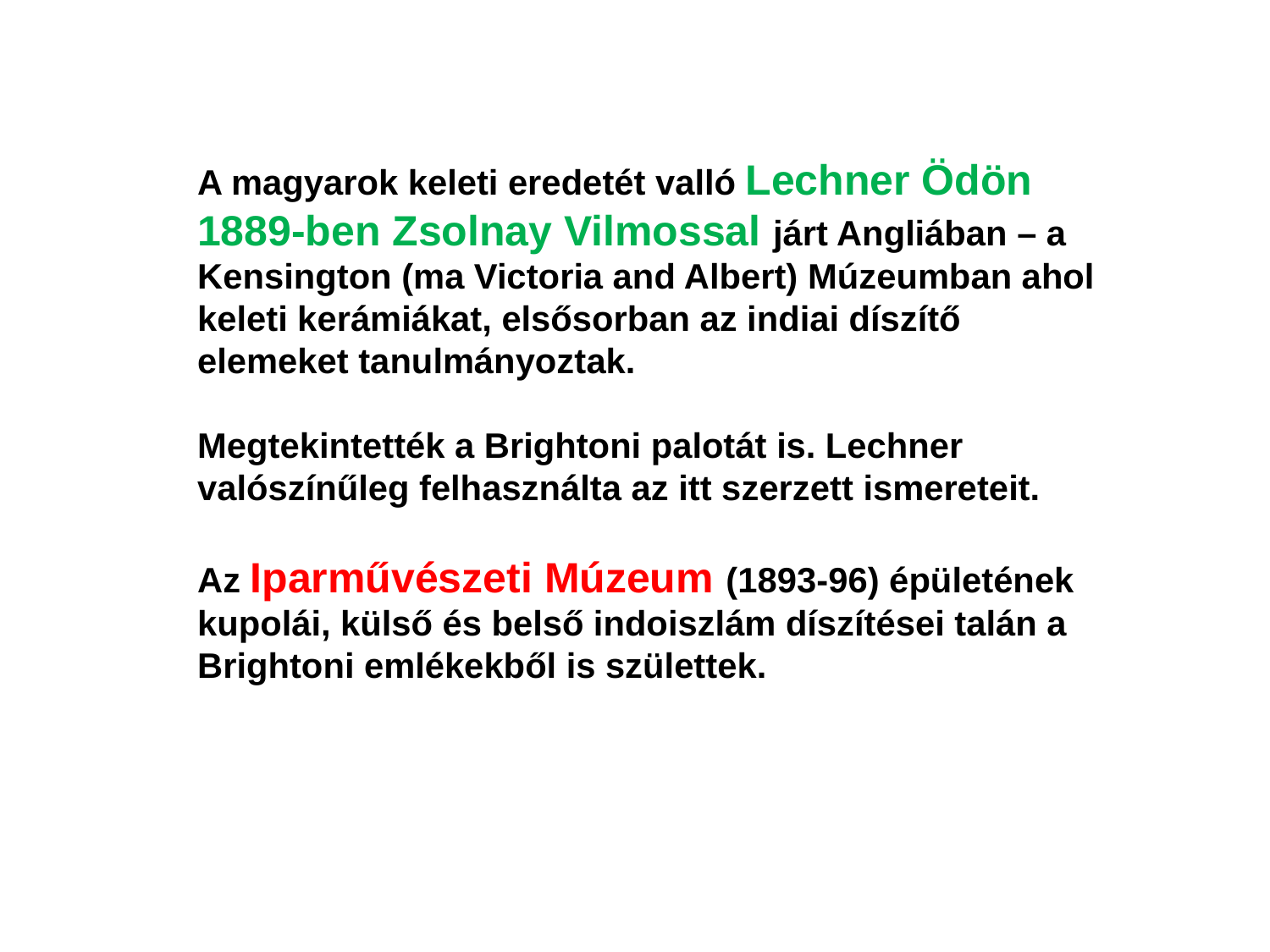

A magyarok keleti eredetét valló Lechner Ödön 1889-ben Zsolnay Vilmossal járt Angliában – a Kensington (ma Victoria and Albert) Múzeumban ahol keleti kerámiákat, elsősorban az indiai díszítő elemeket tanulmányoztak.

Megtekintették a Brightoni palotát is. Lechner valószínűleg felhasználta az itt szerzett ismereteit.

Az Iparművészeti Múzeum (1893-96) épületének kupolái, külső és belső indoiszlám díszítései talán a Brightoni emlékekből is születtek.